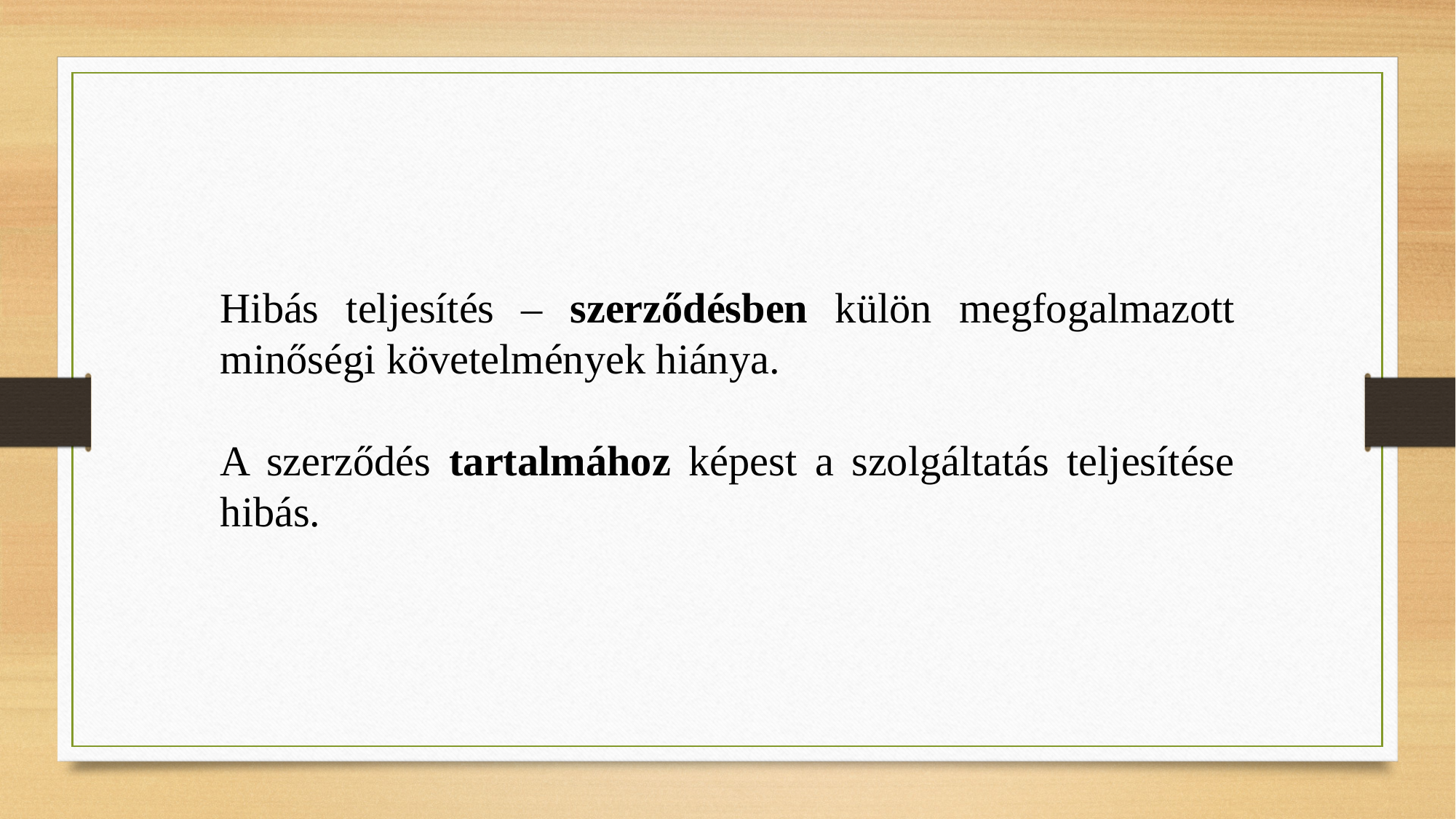

Hibás teljesítés – szerződésben külön megfogalmazott minőségi követelmények hiánya.

A szerződés tartalmához képest a szolgáltatás teljesítése hibás.